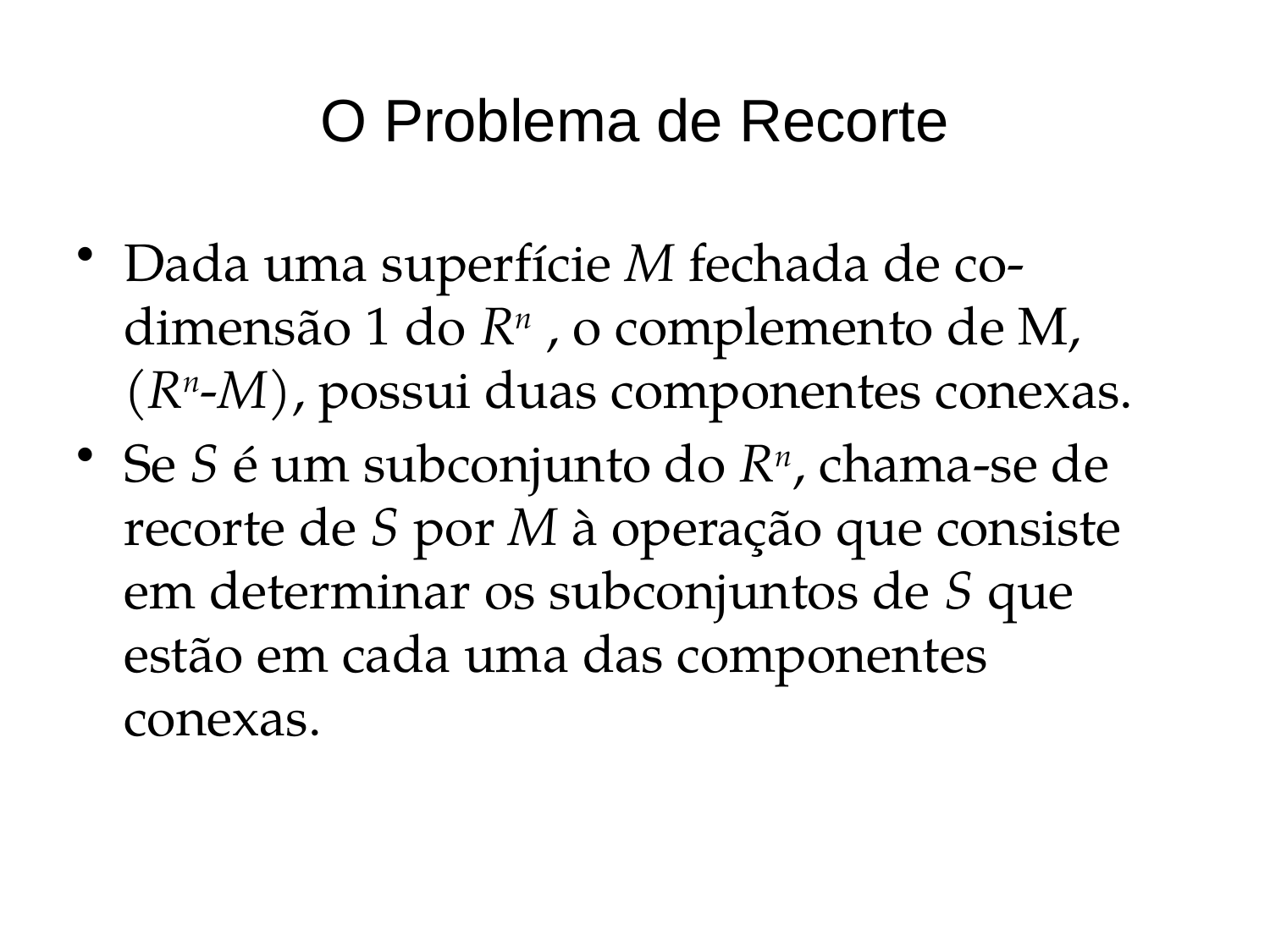

# O Problema de Recorte
Dada uma superfície M fechada de co-dimensão 1 do Rn , o complemento de M,
(Rn-M), possui duas componentes conexas.
Se S é um subconjunto do Rn, chama-se de recorte de S por M à operação que consiste em determinar os subconjuntos de S que estão em cada uma das componentes conexas.